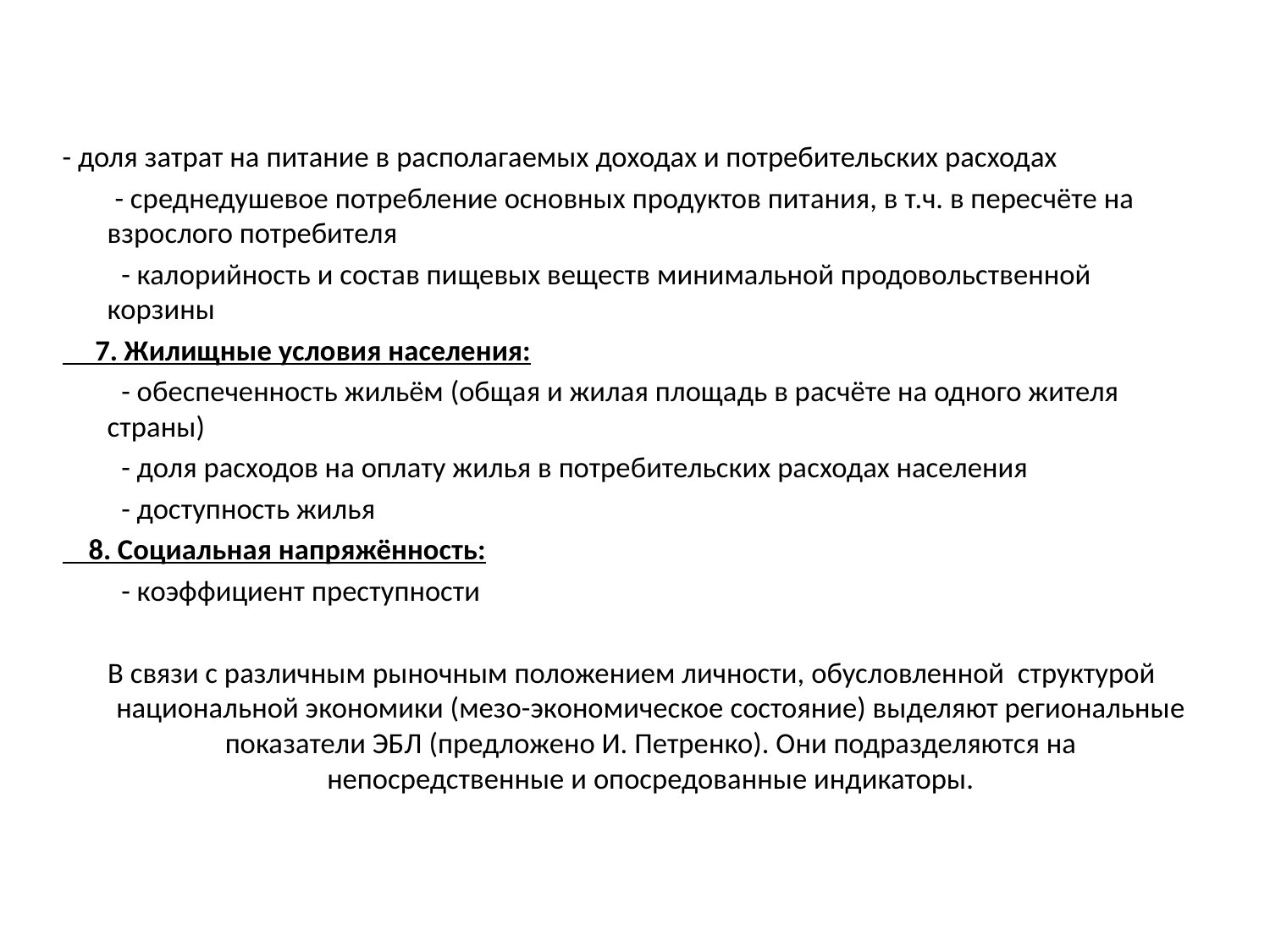

- доля затрат на питание в располагаемых доходах и потребительских расходах
        - среднедушевое потребление основных продуктов питания, в т.ч. в пересчёте на взрослого потребителя
         - калорийность и состав пищевых веществ минимальной продовольственной корзины
     7. Жилищные условия населения:
         - обеспеченность жильём (общая и жилая площадь в расчёте на одного жителя страны)
         - доля расходов на оплату жилья в потребительских расходах населения
         - доступность жилья
    8. Социальная напряжённость:
         - коэффициент преступности

 В связи с различным рыночным положением личности, обусловленной  структурой национальной экономики (мезо-экономическое состояние) выделяют региональные показатели ЭБЛ (предложено И. Петренко). Они подразделяются на непосредственные и опосредованные индикаторы.